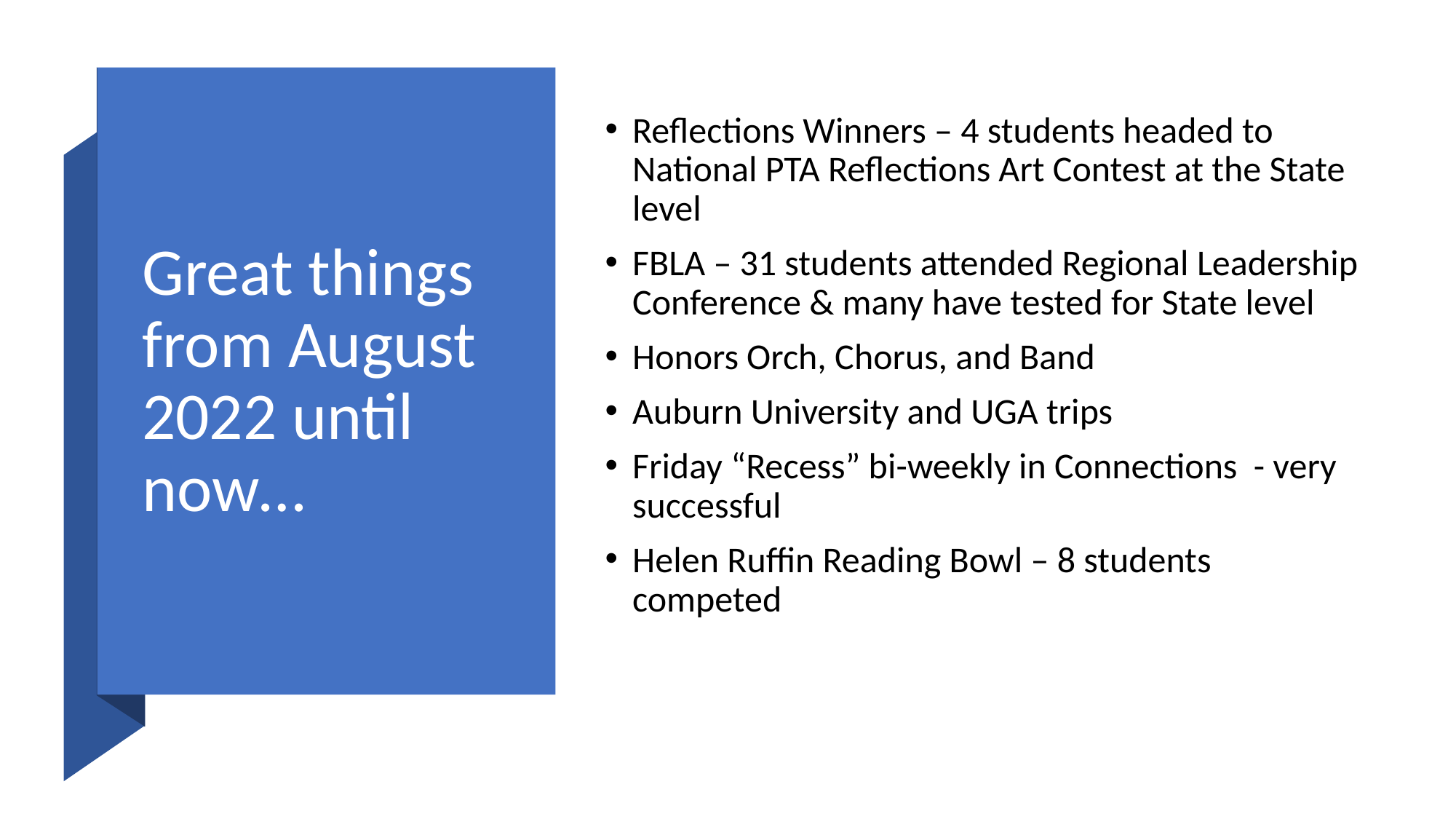

# Great things from August 2022 until now…
Reflections Winners – 4 students headed to National PTA Reflections Art Contest at the State level
FBLA – 31 students attended Regional Leadership Conference & many have tested for State level
Honors Orch, Chorus, and Band
Auburn University and UGA trips
Friday “Recess” bi-weekly in Connections  - very successful
Helen Ruffin Reading Bowl – 8 students competed